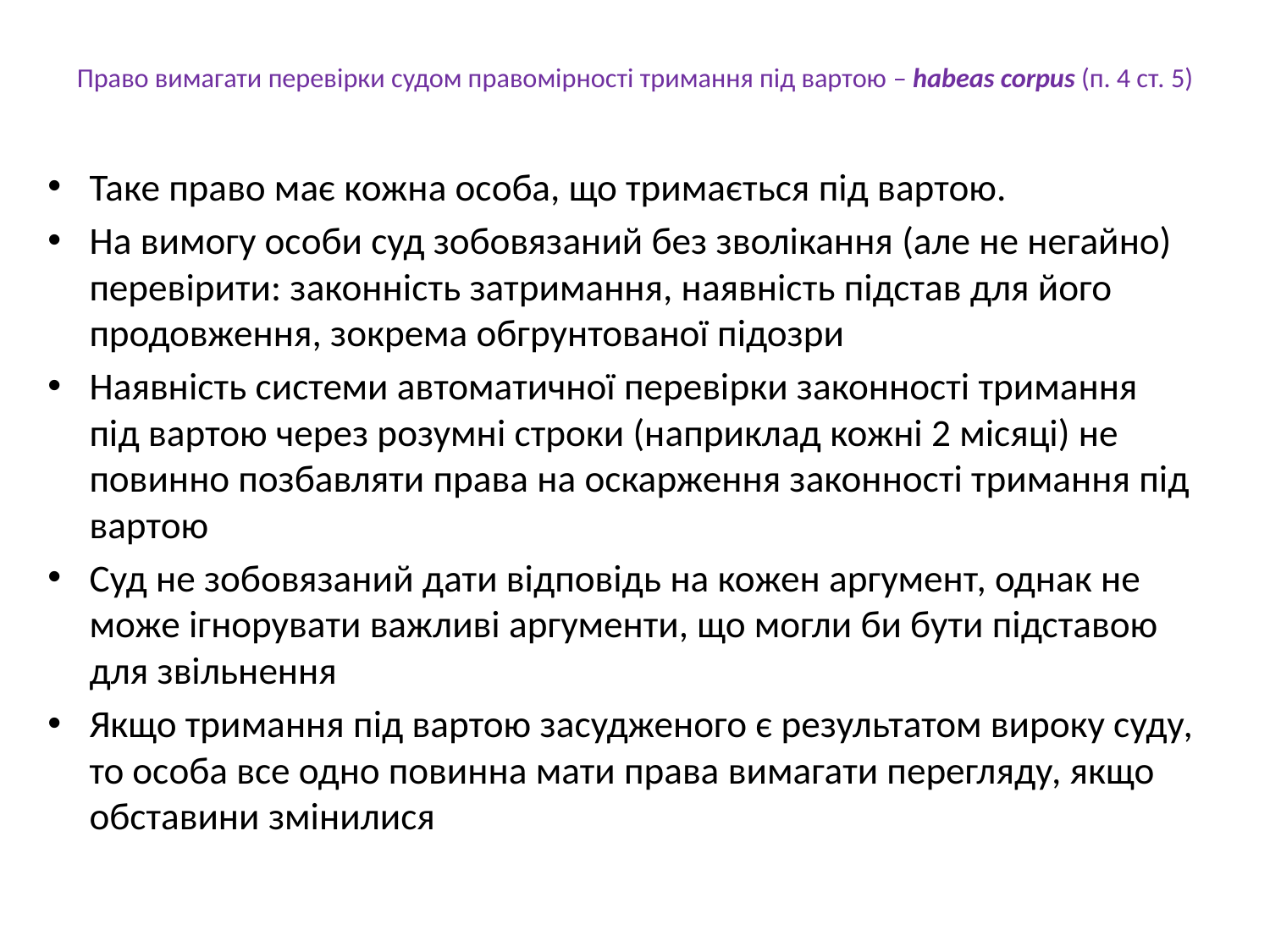

# Право вимагати перевірки судом правомірності тримання під вартою – habeas corpus (п. 4 ст. 5)
Таке право має кожна особа, що тримається під вартою.
На вимогу особи суд зобовязаний без зволікання (але не негайно) перевірити: законність затримання, наявність підстав для його продовження, зокрема обгрунтованої підозри
Наявність системи автоматичної перевірки законності тримання під вартою через розумні строки (наприклад кожні 2 місяці) не повинно позбавляти права на оскарження законності тримання під вартою
Суд не зобовязаний дати відповідь на кожен аргумент, однак не може ігнорувати важливі аргументи, що могли би бути підставою для звільнення
Якщо тримання під вартою засудженого є результатом вироку суду, то особа все одно повинна мати права вимагати перегляду, якщо обставини змінилися